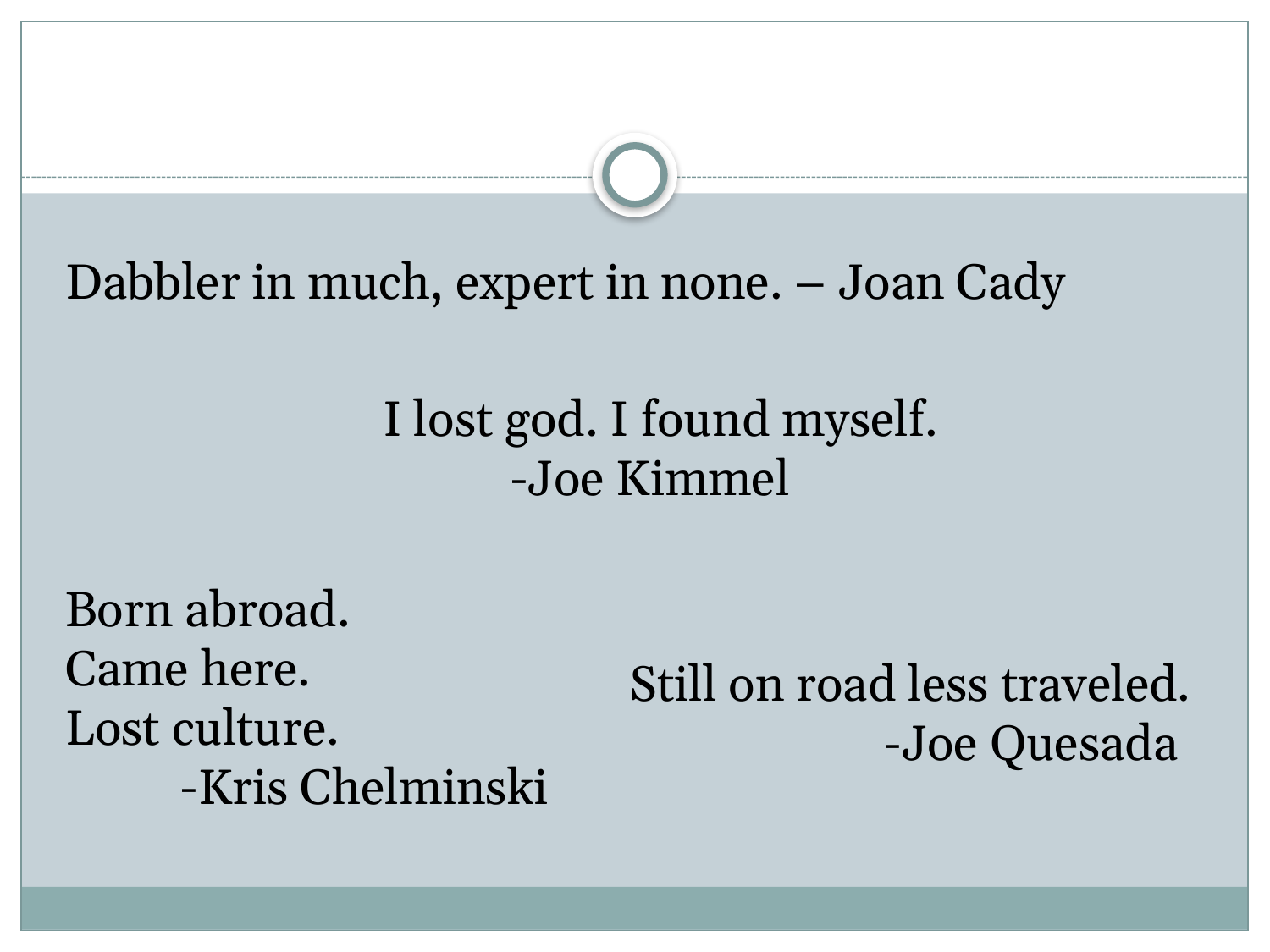

#

Dabbler in much, expert in none. – Joan Cady
I lost god. I found myself.
	-Joe Kimmel
Born abroad.
Came here.
Lost culture.
-Kris Chelminski
Still on road less traveled.
		-Joe Quesada